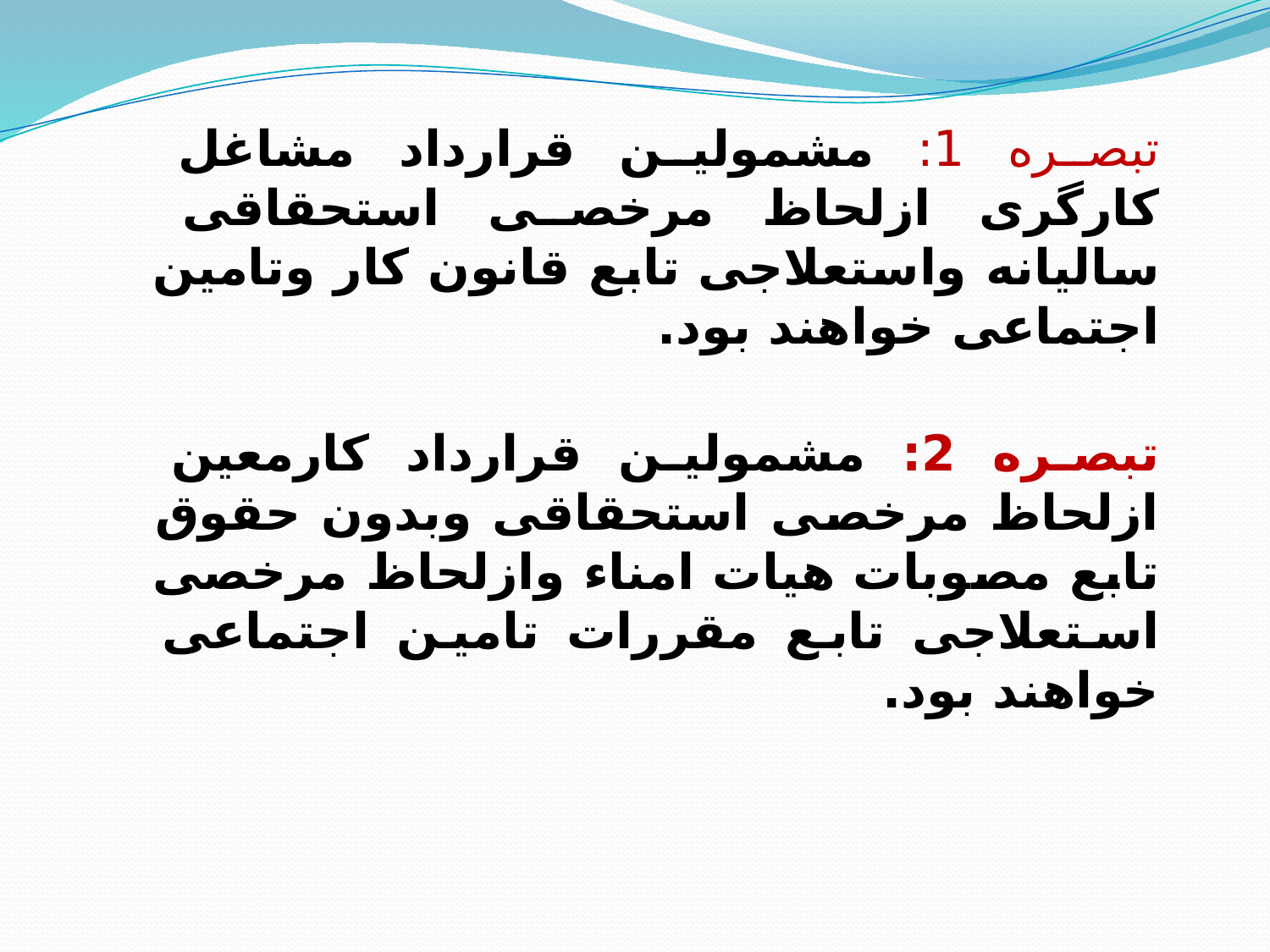

تبصره 1: مشمولین قرارداد مشاغل کارگری ازلحاظ مرخصی استحقاقی سالیانه واستعلاجی تابع قانون کار وتامین اجتماعی خواهند بود.

تبصره 2: مشمولین قرارداد کارمعین ازلحاظ مرخصی استحقاقی وبدون حقوق تابع مصوبات هیات امناء وازلحاظ مرخصی استعلاجی تابع مقررات تامین اجتماعی خواهند بود.